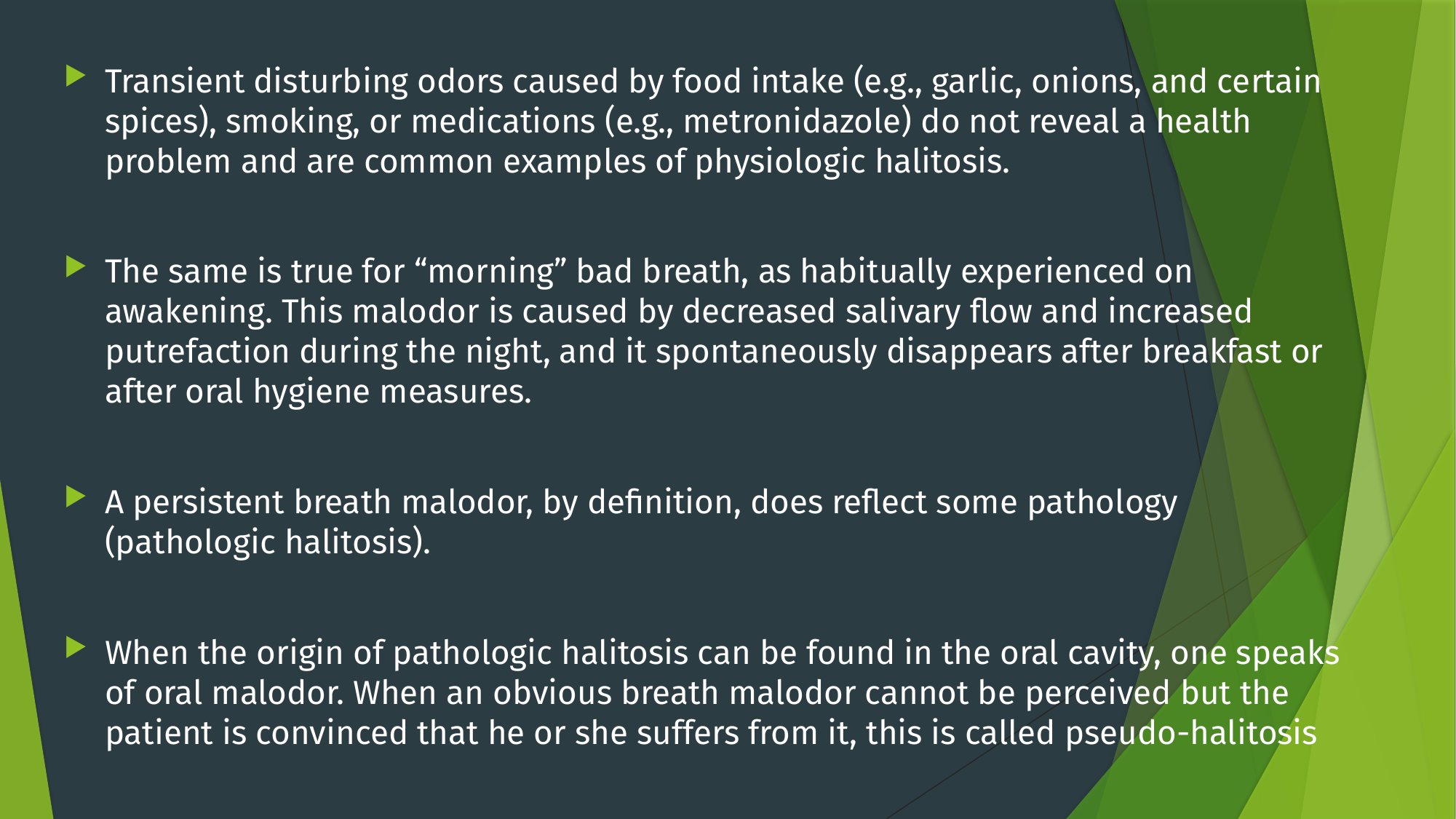

Transient disturbing odors caused by food intake (e.g., garlic, onions, and certain spices), smoking, or medications (e.g., metronidazole) do not reveal a health problem and are common examples of physiologic halitosis.

The same is true for “morning” bad breath, as habitually experienced on awakening. This malodor is caused by decreased salivary flow and increased putrefaction during the night, and it spontaneously disappears after breakfast or after oral hygiene measures.

A persistent breath malodor, by definition, does reflect some pathology (pathologic halitosis).

When the origin of pathologic halitosis can be found in the oral cavity, one speaks of oral malodor. When an obvious breath malodor cannot be perceived but the patient is convinced that he or she suffers from it, this is called pseudo-halitosis